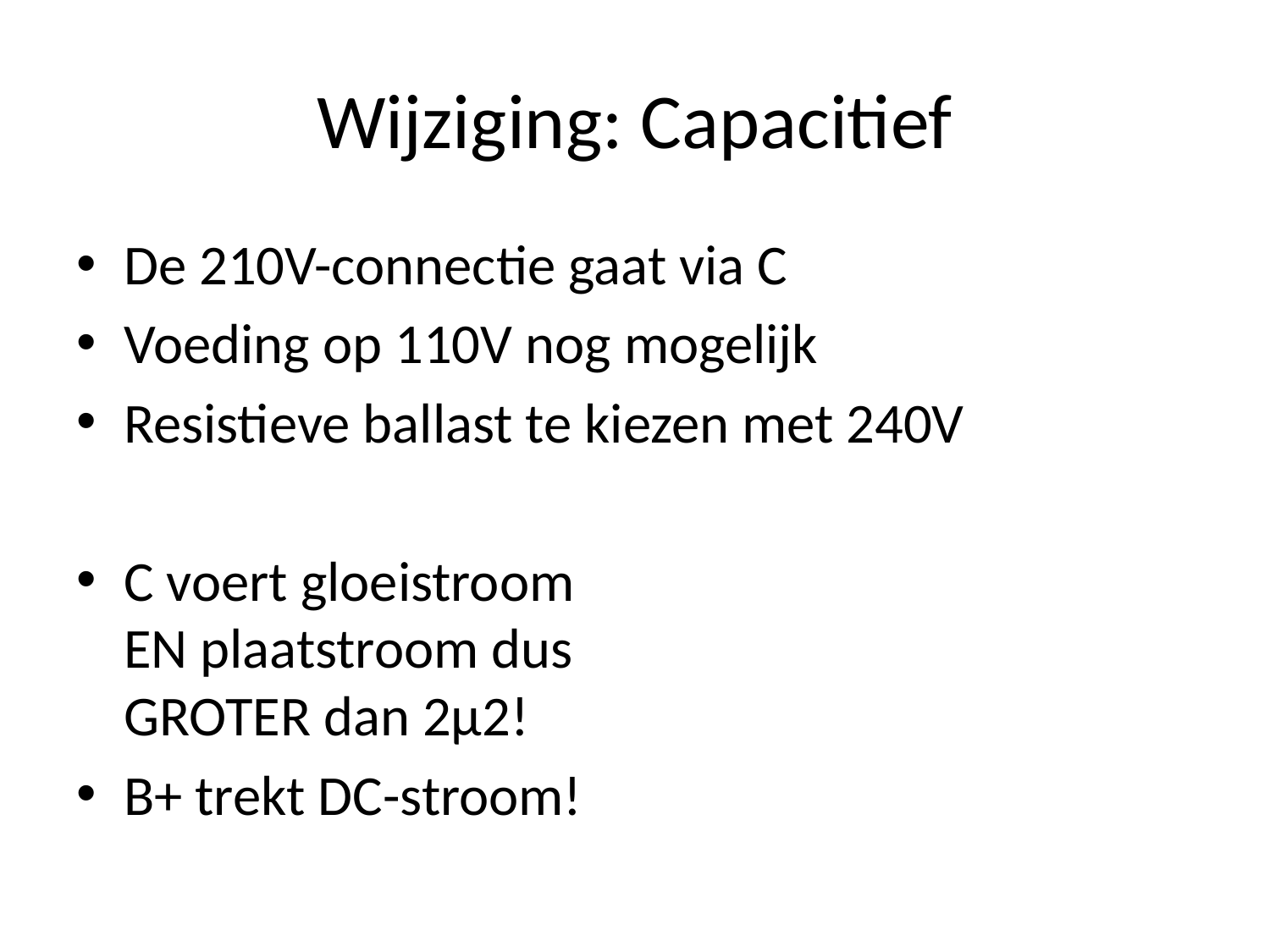

# Wijziging: Capacitief
De 210V-connectie gaat via C
Voeding op 110V nog mogelijk
Resistieve ballast te kiezen met 240V

C voert gloeistroom
EN plaatstroom dus
GROTER dan 2µ2!
B+ trekt DC-stroom!